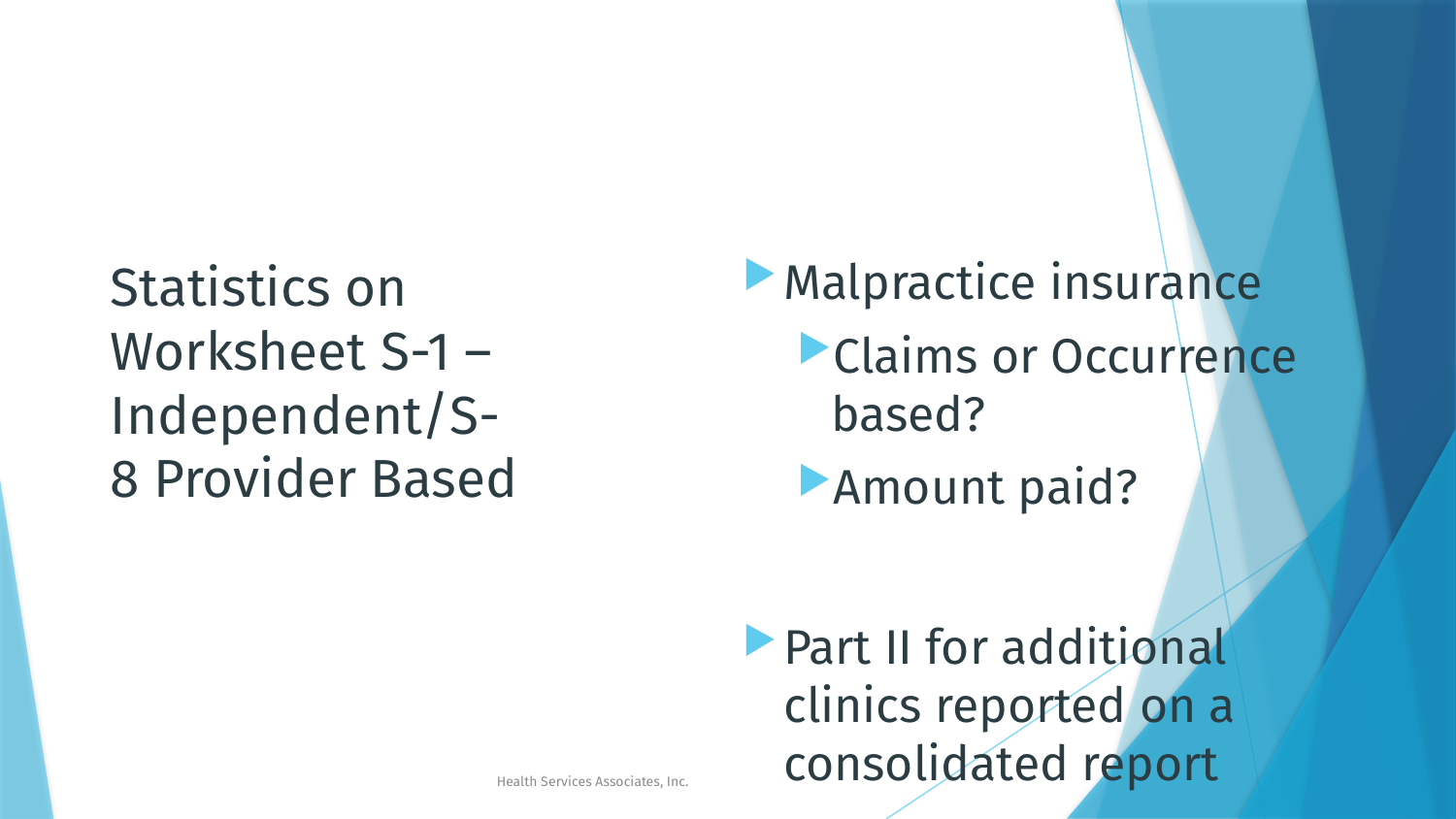

Malpractice insurance
Claims or Occurrence based?
Amount paid?

Part II for additional clinics reported on a consolidated report

# Statistics on Worksheet S-1 – Independent/S-8 Provider Based
Health Services Associates, Inc.